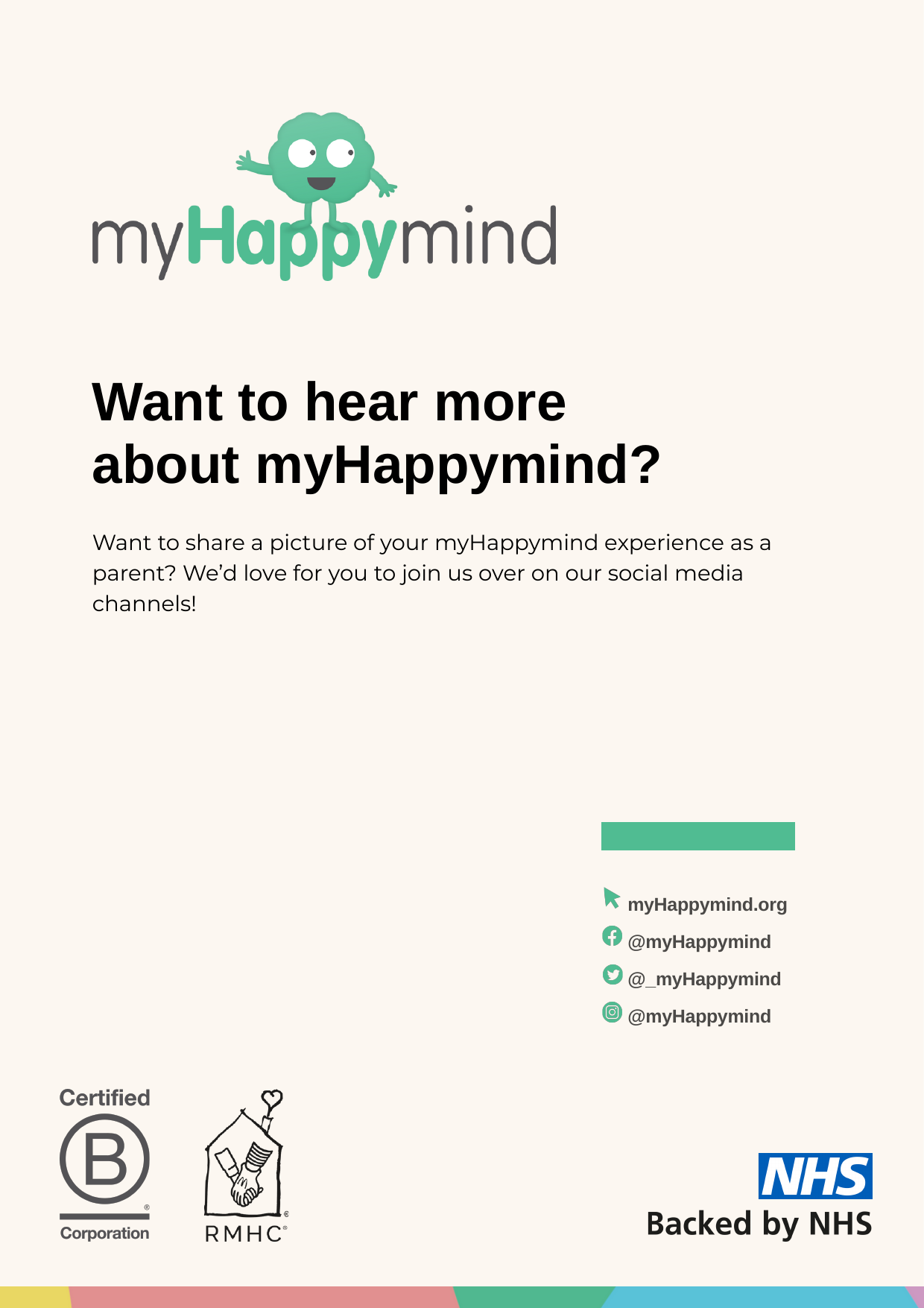

Want to hear more
about myHappymind?
Want to share a picture of your myHappymind experience as a parent? We’d love for you to join us over on our social media channels!

myHappymind.org
@myHappymind
@_myHappymind
@myHappymind